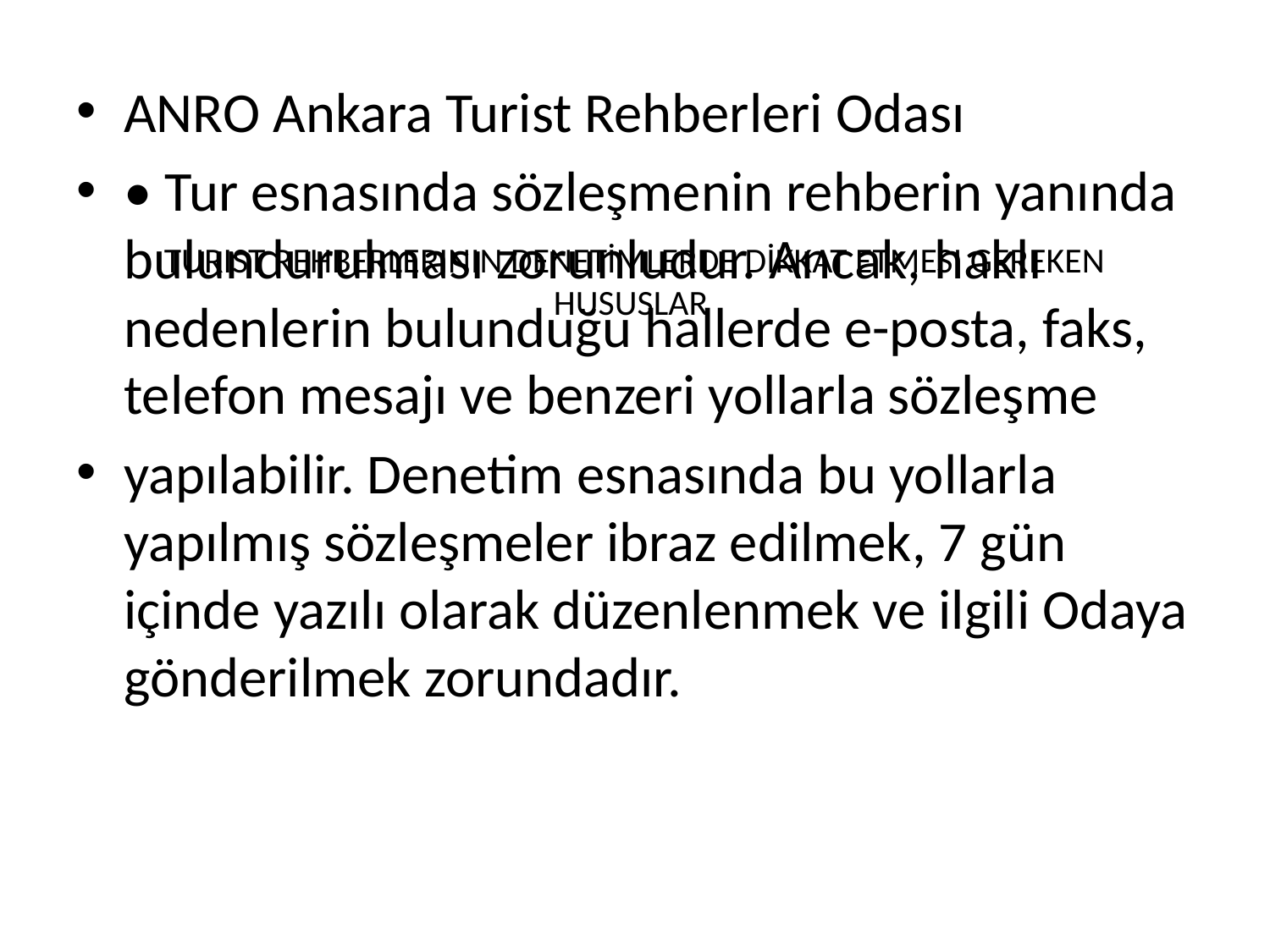

ANRO Ankara Turist Rehberleri Odası
• Tur esnasında sözleşmenin rehberin yanında bulundurulması zorunludur. Ancak, haklı nedenlerin bulunduğu hallerde e-posta, faks, telefon mesajı ve benzeri yollarla sözleşme
yapılabilir. Denetim esnasında bu yollarla yapılmış sözleşmeler ibraz edilmek, 7 gün içinde yazılı olarak düzenlenmek ve ilgili Odaya gönderilmek zorundadır.
# TURIST REHBERLERININ DENETİMLERDE DİKKAT ETMESI GEREKEN HUSUSLAR